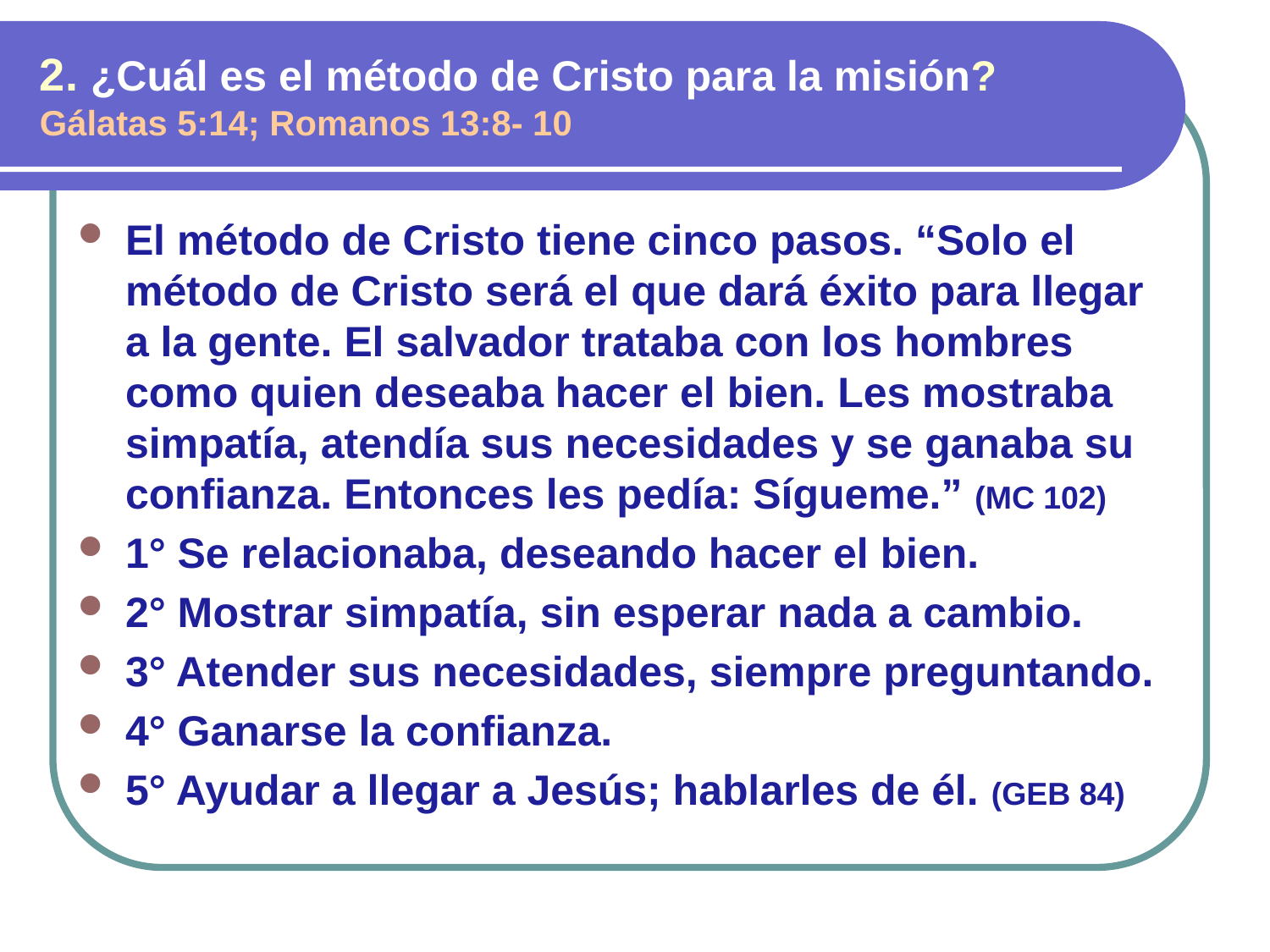

2. ¿Cuál es el método de Cristo para la misión? Gálatas 5:14; Romanos 13:8- 10
El método de Cristo tiene cinco pasos. “Solo el método de Cristo será el que dará éxito para llegar a la gente. El salvador trataba con los hombres como quien deseaba hacer el bien. Les mostraba simpatía, atendía sus necesidades y se ganaba su confianza. Entonces les pedía: Sígueme.” (MC 102)
1° Se relacionaba, deseando hacer el bien.
2° Mostrar simpatía, sin esperar nada a cambio.
3° Atender sus necesidades, siempre preguntando.
4° Ganarse la confianza.
5° Ayudar a llegar a Jesús; hablarles de él. (GEB 84)